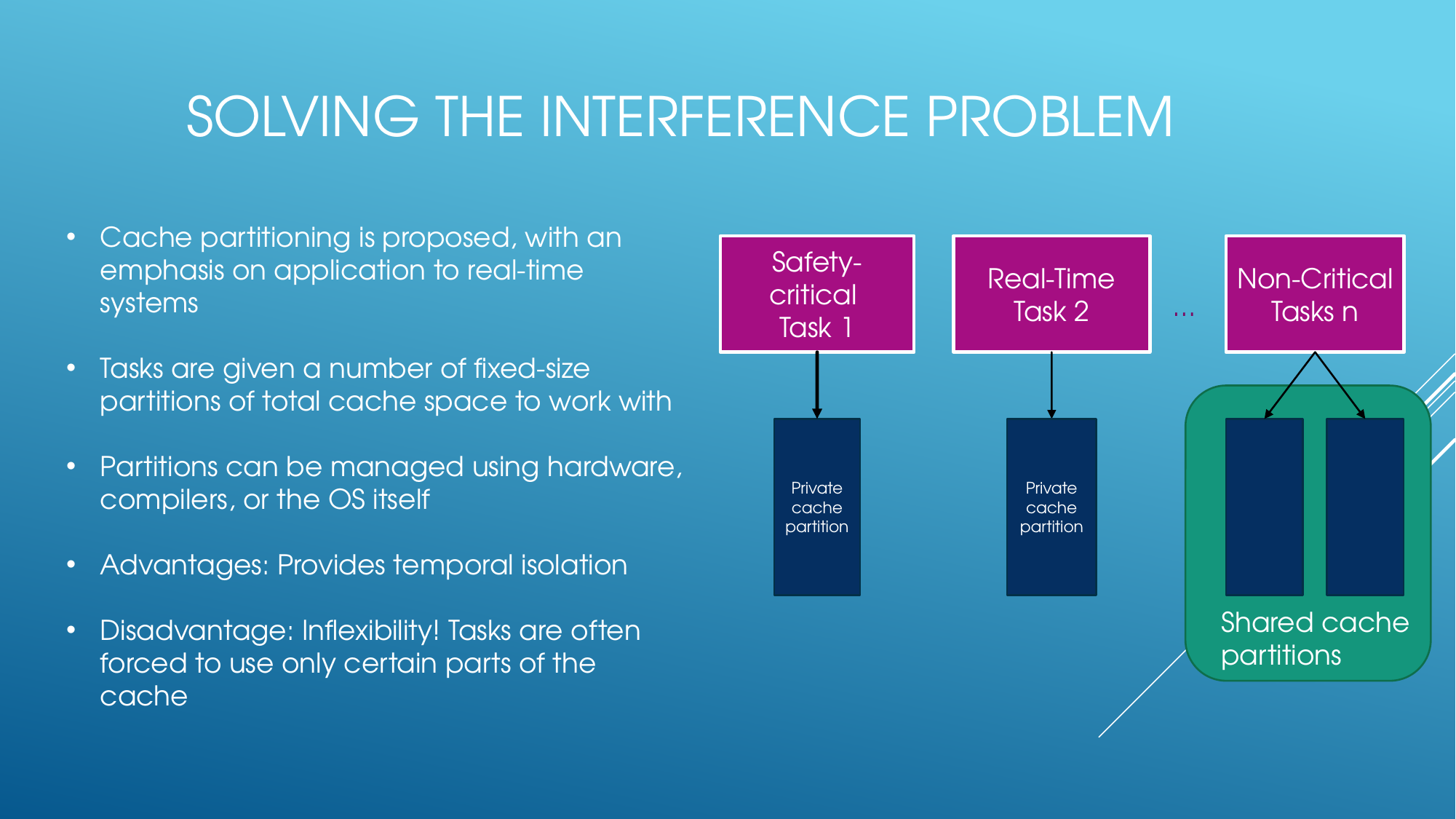

# Solving the interference problem
Cache partitioning is proposed, with an emphasis on application to real-time systems

Tasks are given a number of fixed-size partitions of total cache space to work with

Partitions can be managed using hardware, compilers, or the OS itself

Advantages: Provides temporal isolation

Disadvantage: Inflexibility! Tasks are often forced to use only certain parts of the cache

Safety-critical
Task 1
Real-Time
Task 2
Non-Critical Tasks n
…

Private cache
partition
Private cache
partition

Shared cache partitions